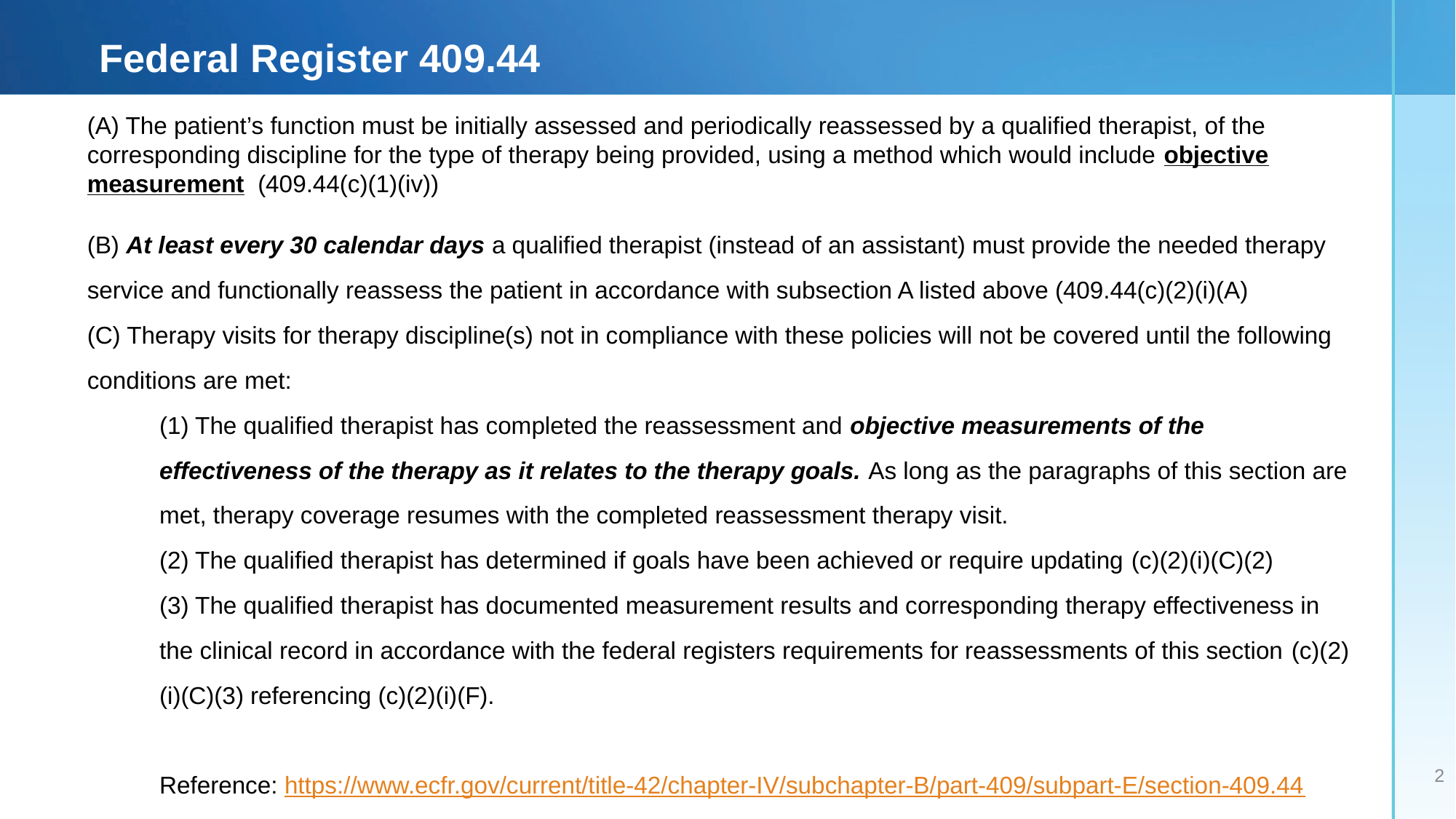

# Federal Register 409.44
(A) The patient’s function must be initially assessed and periodically reassessed by a qualified therapist, of the corresponding discipline for the type of therapy being provided, using a method which would include objective measurement  (409.44(c)(1)(iv))

(B) At least every 30 calendar days a qualified therapist (instead of an assistant) must provide the needed therapy service and functionally reassess the patient in accordance with subsection A listed above (409.44(c)(2)(i)(A)
(C) Therapy visits for therapy discipline(s) not in compliance with these policies will not be covered until the following conditions are met:
(1) The qualified therapist has completed the reassessment and objective measurements of the effectiveness of the therapy as it relates to the therapy goals. As long as the paragraphs of this section are met, therapy coverage resumes with the completed reassessment therapy visit.
(2) The qualified therapist has determined if goals have been achieved or require updating (c)(2)(i)(C)(2)
(3) The qualified therapist has documented measurement results and corresponding therapy effectiveness in the clinical record in accordance with the federal registers requirements for reassessments of this section (c)(2)(i)(C)(3) referencing (c)(2)(i)(F).

Reference: https://www.ecfr.gov/current/title-42/chapter-IV/subchapter-B/part-409/subpart-E/section-409.44

2